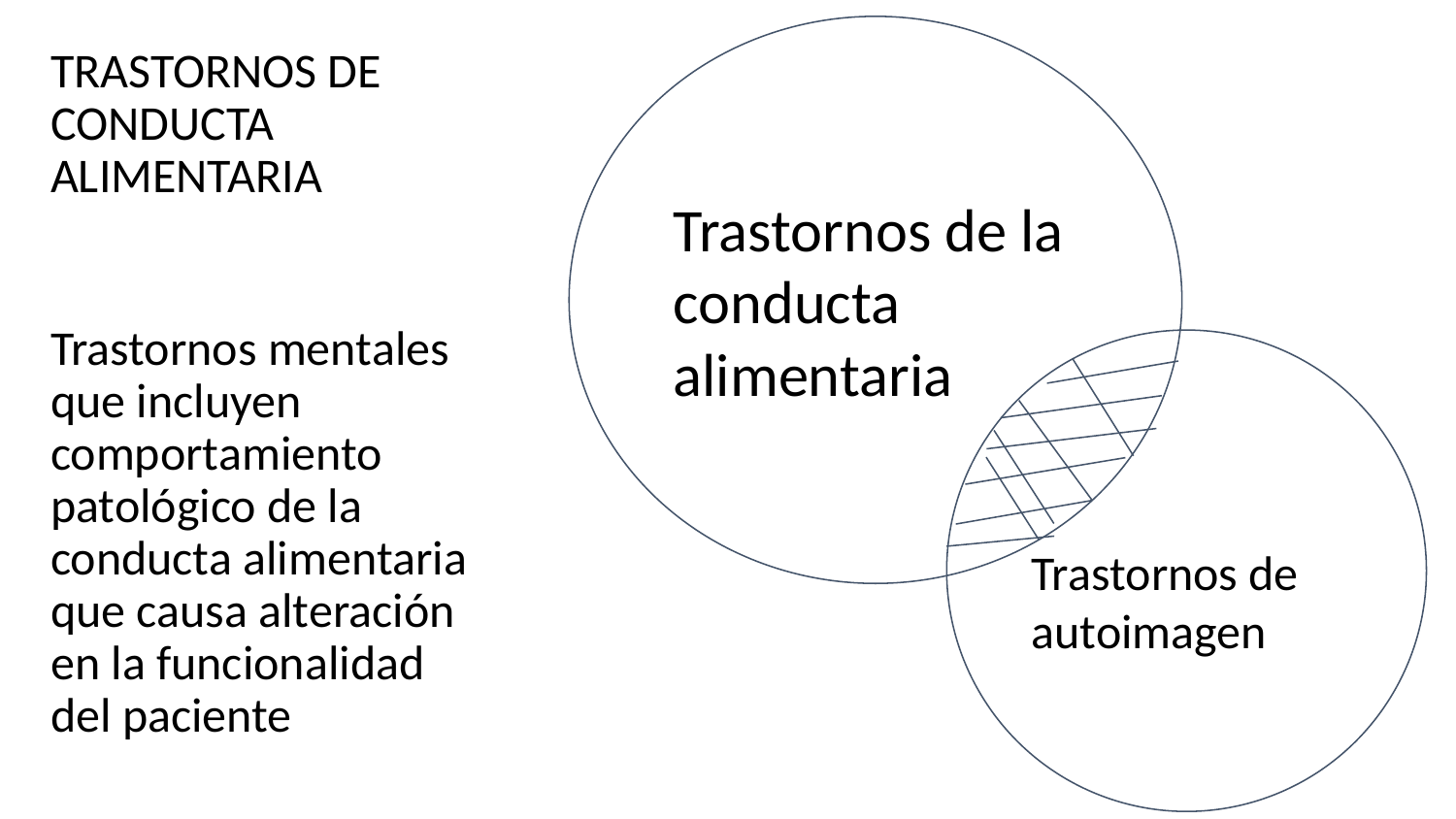

Trastornos de la conducta alimentaria
# TRASTORNOS DE CONDUCTA ALIMENTARIA

Trastornos mentales que incluyen comportamiento patológico de la conducta alimentaria que causa alteración en la funcionalidad del paciente

Trastornos de autoimagen